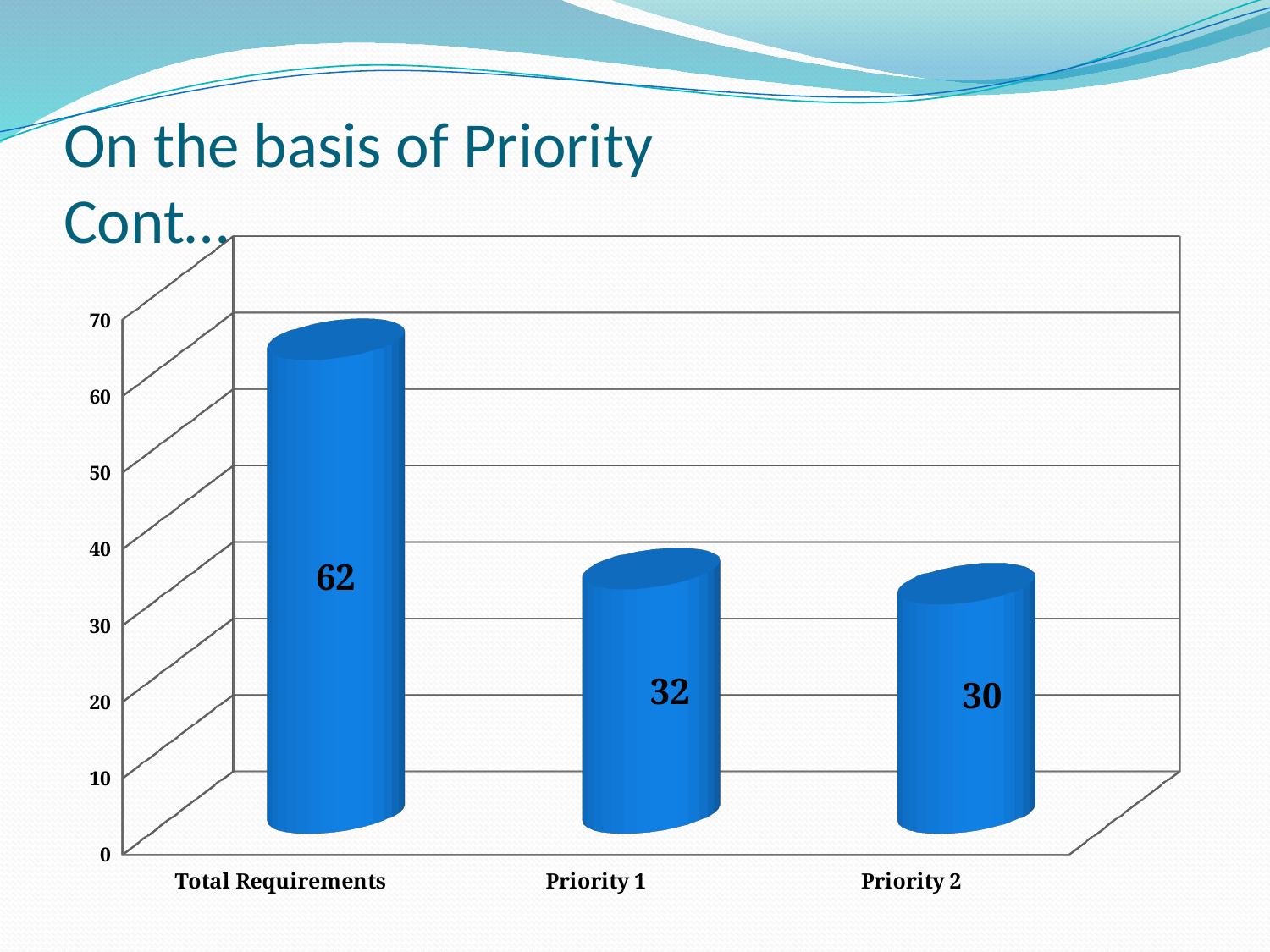

# On the basis of Priority Cont…

[unsupported chart]